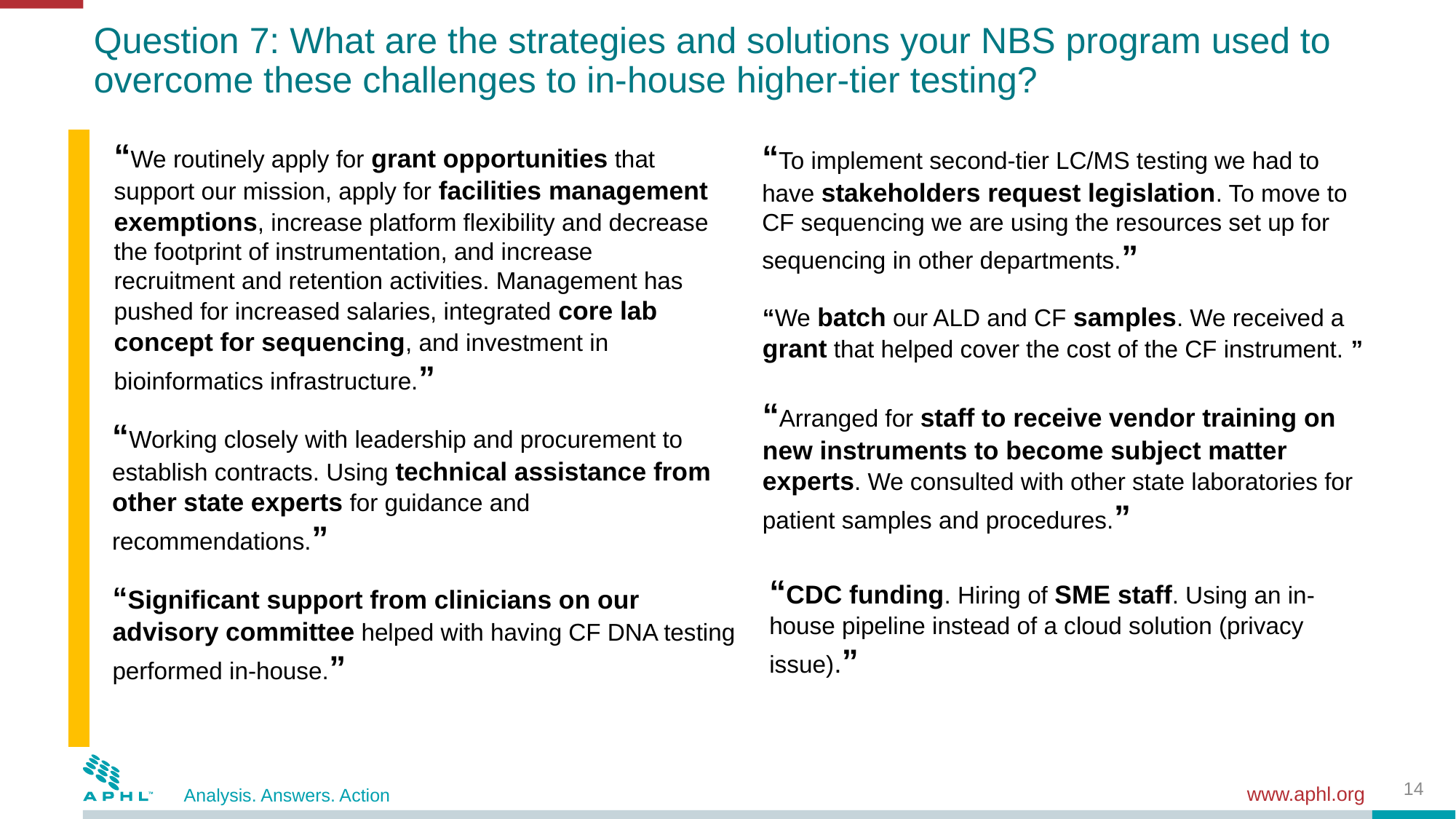

# Question 7: What are the strategies and solutions your NBS program used to overcome these challenges to in-house higher-tier testing?
“We routinely apply for grant opportunities that support our mission, apply for facilities management exemptions, increase platform flexibility and decrease the footprint of instrumentation, and increase recruitment and retention activities. Management has pushed for increased salaries, integrated core lab concept for sequencing, and investment in bioinformatics infrastructure.”
“To implement second-tier LC/MS testing we had to have stakeholders request legislation. To move to CF sequencing we are using the resources set up for sequencing in other departments.”

“We batch our ALD and CF samples. We received a grant that helped cover the cost of the CF instrument. ”
“Arranged for staff to receive vendor training on new instruments to become subject matter experts. We consulted with other state laboratories for patient samples and procedures.”
“Working closely with leadership and procurement to establish contracts. Using technical assistance from other state experts for guidance and recommendations.”

01
“CDC funding. Hiring of SME staff. Using an in-house pipeline instead of a cloud solution (privacy issue).”

“Significant support from clinicians on our advisory committee helped with having CF DNA testing performed in-house.”
14